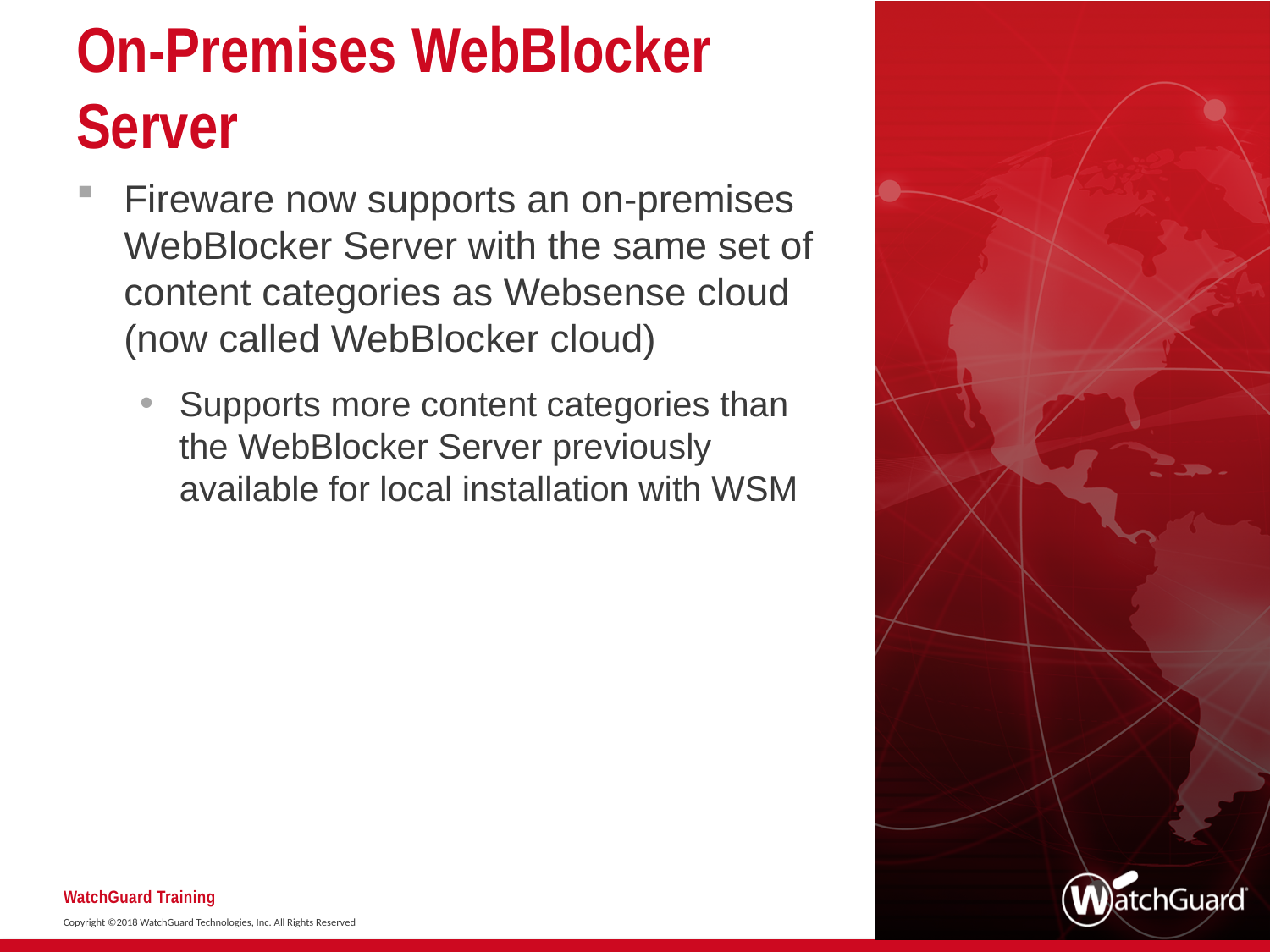

# On-Premises WebBlocker Server
Fireware now supports an on-premises WebBlocker Server with the same set of content categories as Websense cloud (now called WebBlocker cloud)
Supports more content categories than the WebBlocker Server previously available for local installation with WSM